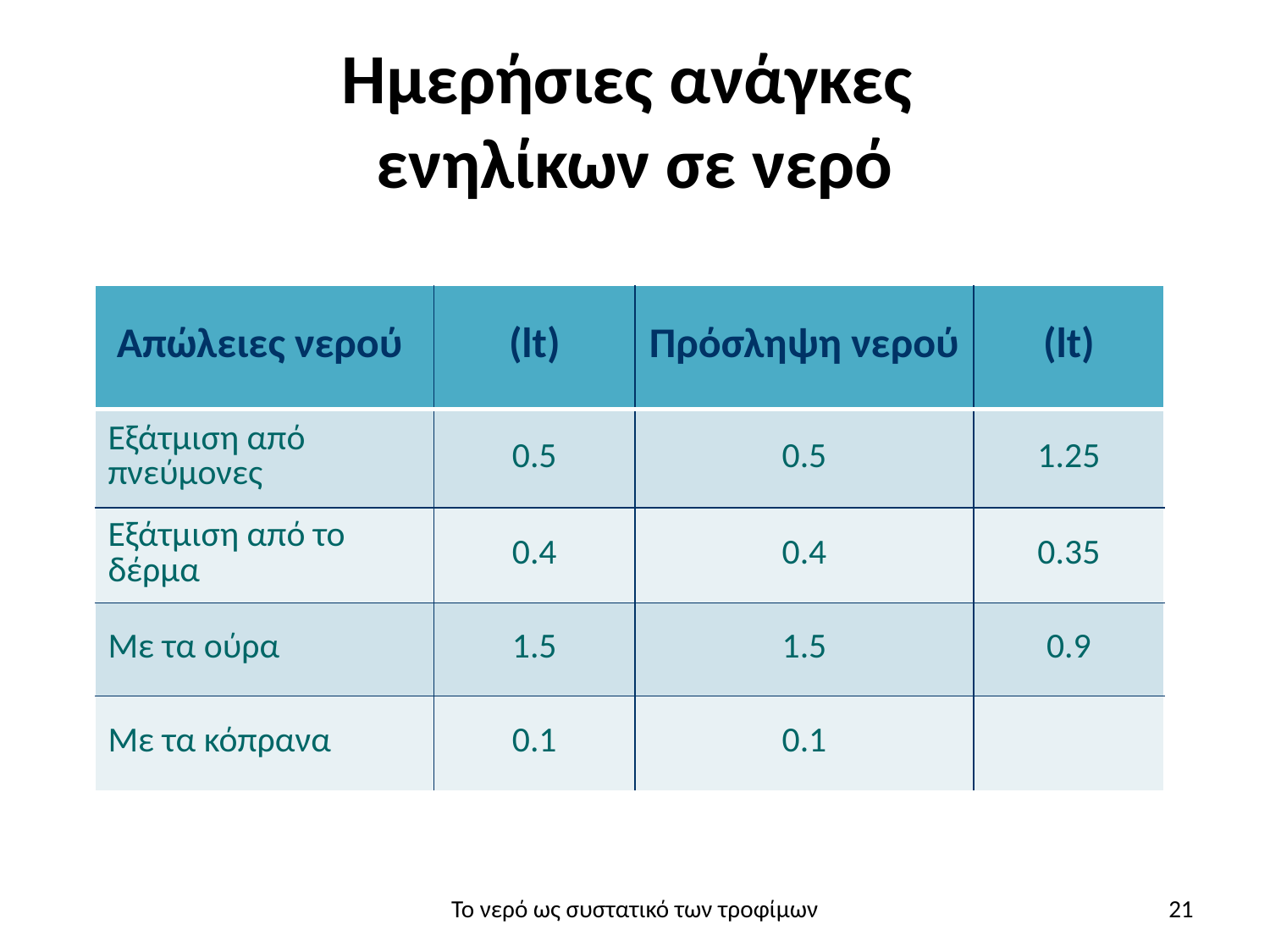

# Ημερήσιες ανάγκες ενηλίκων σε νερό
| Απώλειες νερού | (lt) | Πρόσληψη νερού | (lt) |
| --- | --- | --- | --- |
| Εξάτμιση από πνεύμονες | 0.5 | 0.5 | 1.25 |
| Εξάτμιση από το δέρμα | 0.4 | 0.4 | 0.35 |
| Με τα ούρα | 1.5 | 1.5 | 0.9 |
| Με τα κόπρανα | 0.1 | 0.1 |  |
Το νερό ως συστατικό των τροφίμων
21